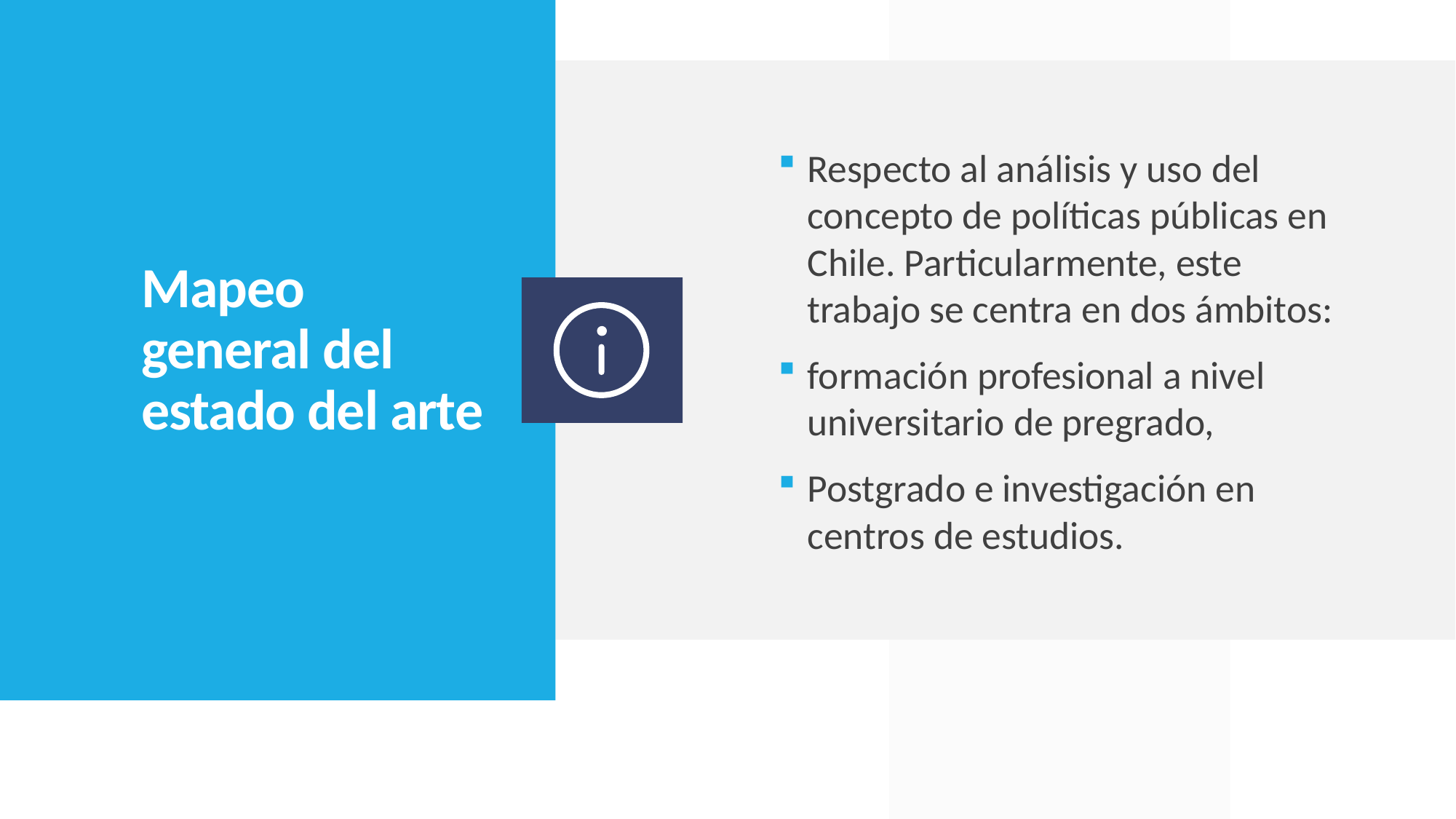

Respecto al análisis y uso del concepto de políticas públicas en Chile. Particularmente, este trabajo se centra en dos ámbitos:
formación profesional a nivel universitario de pregrado,
Postgrado e investigación en centros de estudios.
# Mapeo general del estado del arte